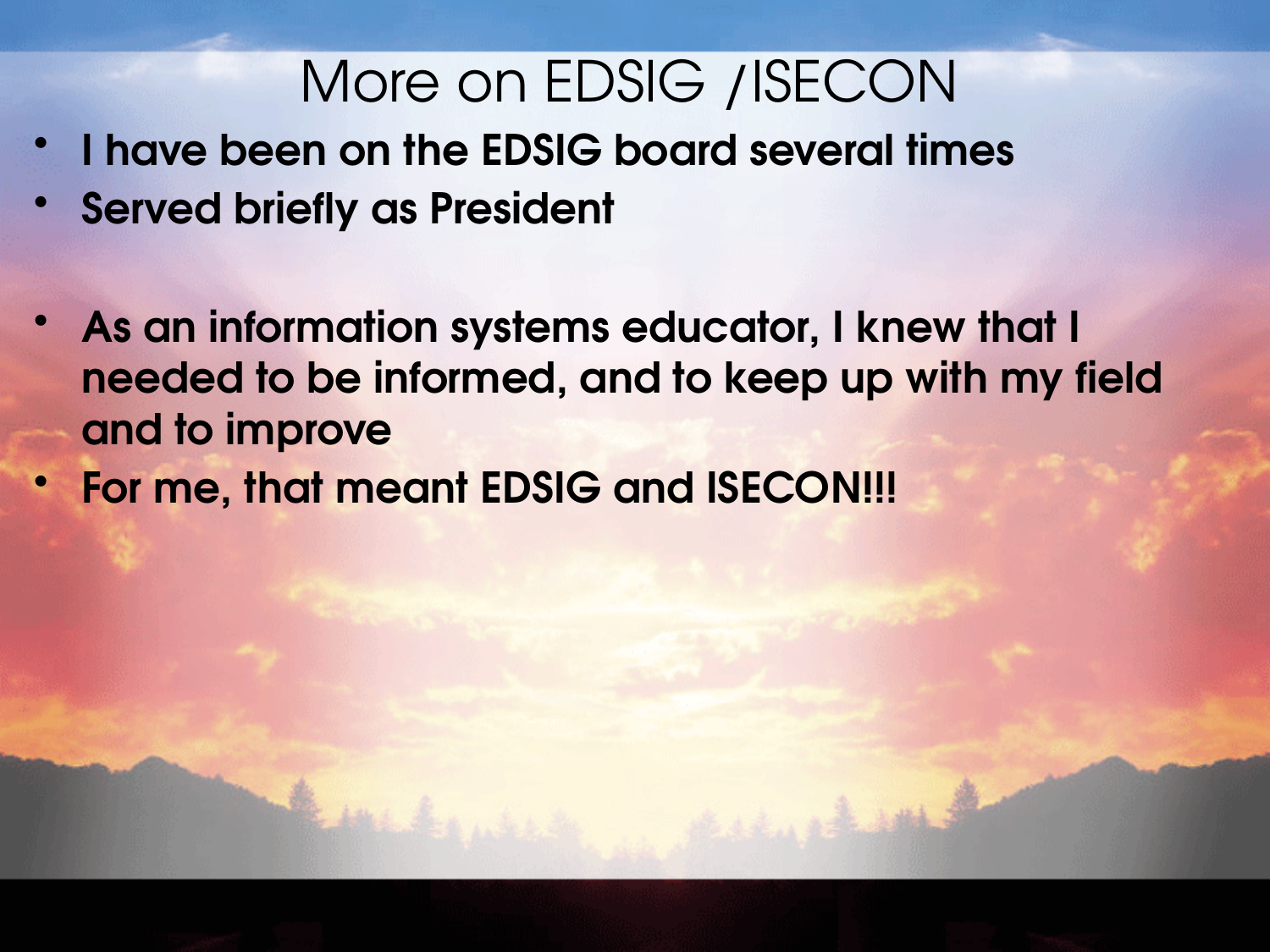

# More on EDSIG /ISECON
I have been on the EDSIG board several times
Served briefly as President

As an information systems educator, I knew that I needed to be informed, and to keep up with my field and to improve
For me, that meant EDSIG and ISECON!!!